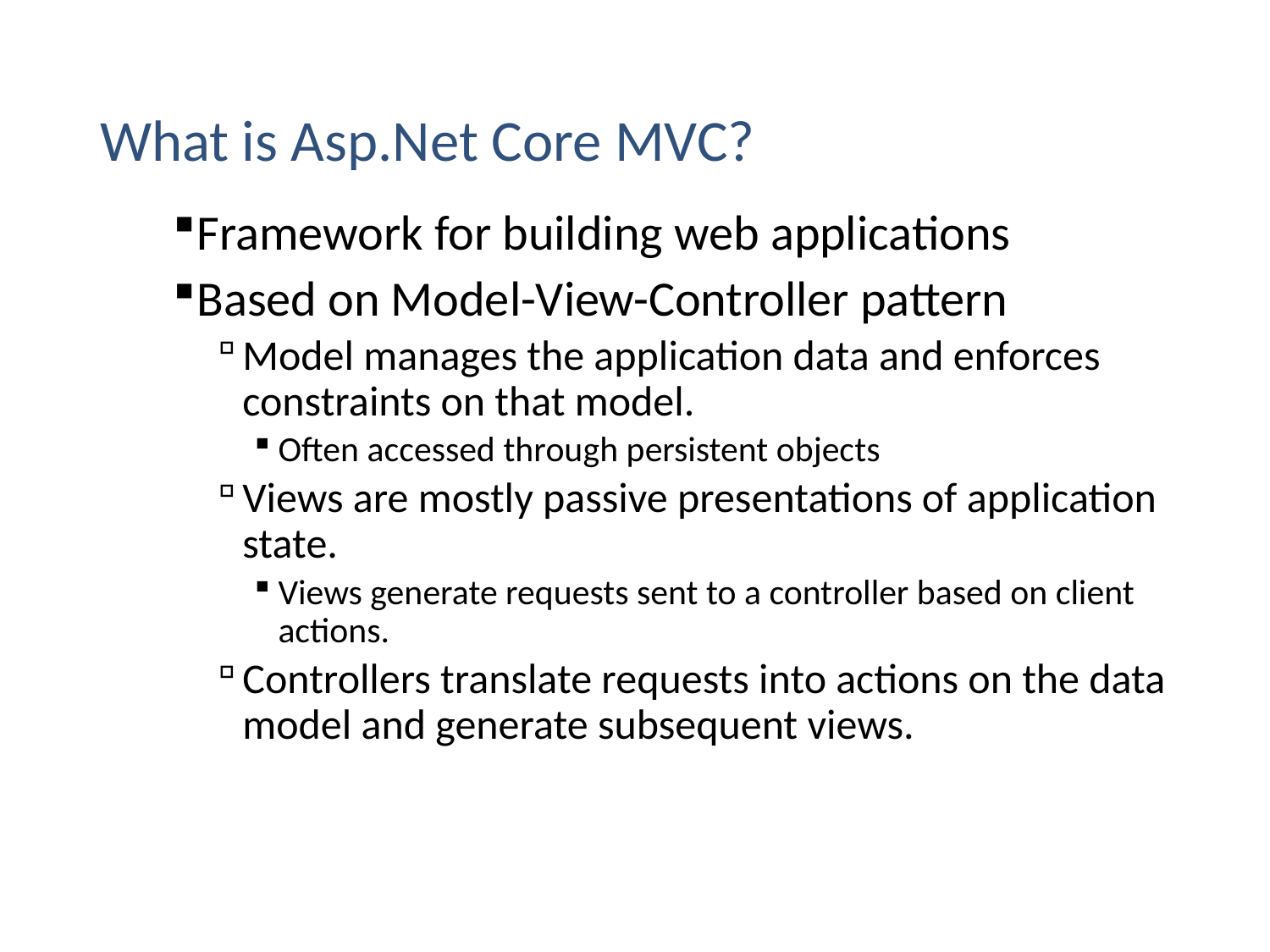

# What is Asp.Net Core MVC?
Framework for building web applications
Based on Model-View-Controller pattern
Model manages the application data and enforces constraints on that model.
Often accessed through persistent objects
Views are mostly passive presentations of application state.
Views generate requests sent to a controller based on client actions.
Controllers translate requests into actions on the data model and generate subsequent views.